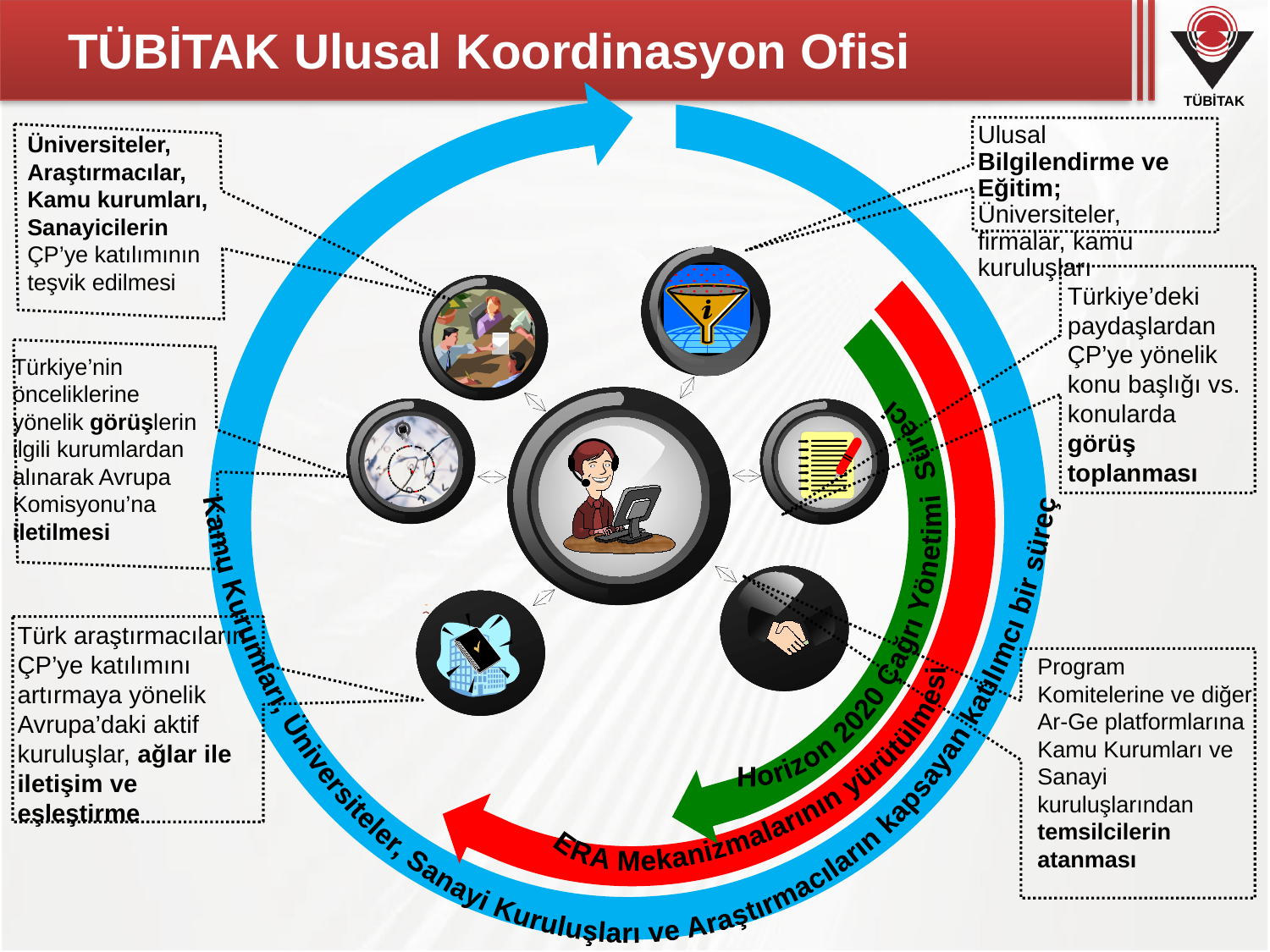

# TÜBİTAK Ulusal Koordinasyon Ofisi
Kamu Kurumları, Üniversiteler, Sanayi Kuruluşları ve Araştırmacıların kapsayan katılımcı bir süreç

ERA Mekanizmalarının yürütülmesi

Ulusal Bilgilendirme ve Eğitim; Üniversiteler, firmalar, kamu kuruluşları

Üniversiteler, Araştırmacılar, Kamu kurumları, Sanayicilerin ÇP’ye katılımının teşvik edilmesi

Türkiye’deki paydaşlardan ÇP’ye yönelik konu başlığı vs. konularda  görüş toplanması

Türkiye’nin önceliklerine yönelik görüşlerin ilgili kurumlardan alınarak Avrupa Komisyonu’na iletilmesi

Program Komitelerine ve diğer Ar-Ge platformlarına Kamu Kurumları ve Sanayi kuruluşlarından temsilcilerin atanması
Horizon 2020 Çağrı Yönetimi  Süreci
Türk araştırmacıların ÇP’ye katılımını artırmaya yönelik Avrupa’daki aktif  kuruluşlar, ağlar ile iletişim ve eşleştirme